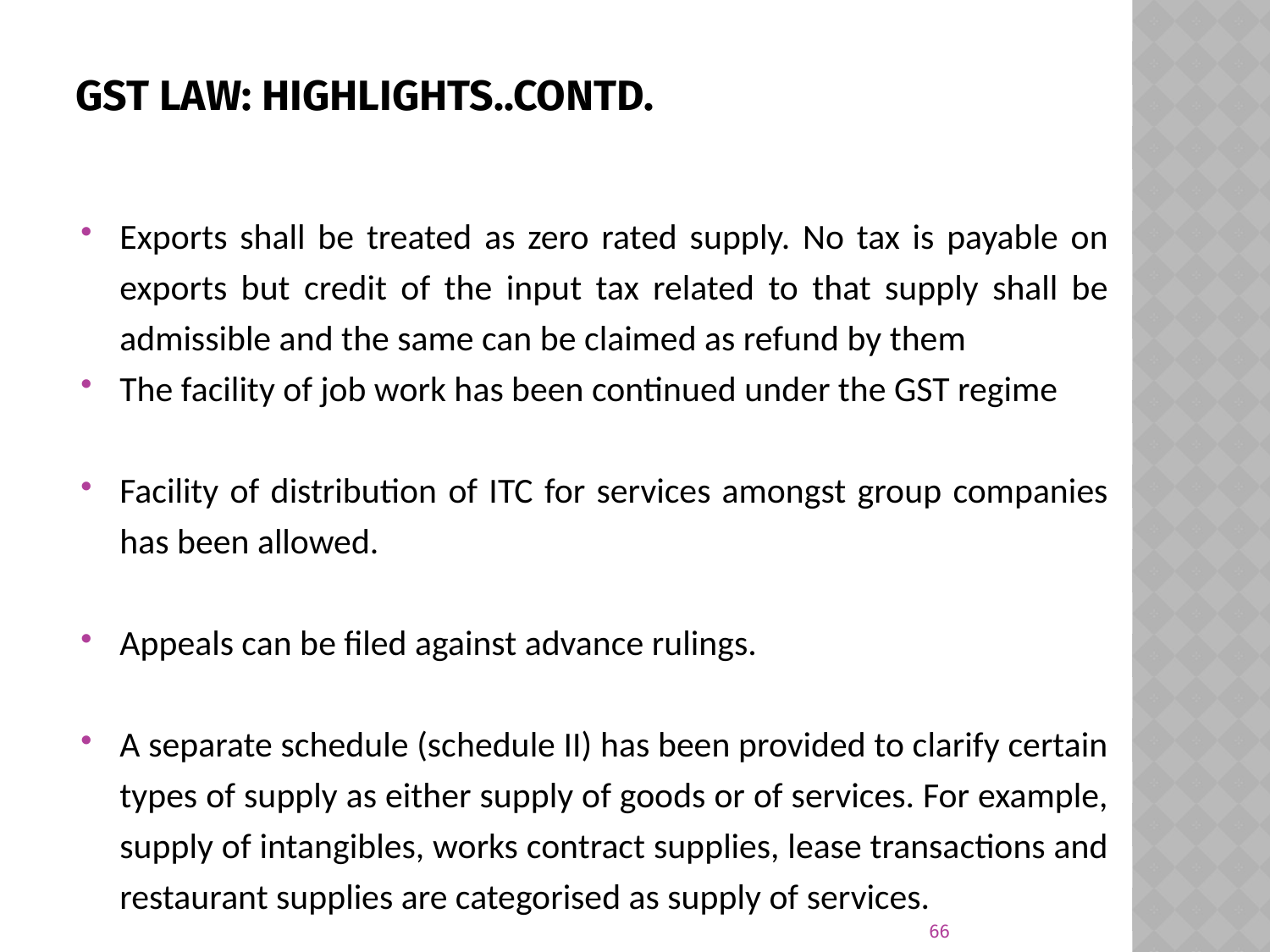

# GST LAW: HIGHLIGHTS..Contd.

Exports shall be treated as zero rated supply. No tax is payable on exports but credit of the input tax related to that supply shall be admissible and the same can be claimed as refund by them
The facility of job work has been continued under the GST regime

Facility of distribution of ITC for services amongst group companies has been allowed.

Appeals can be filed against advance rulings.

A separate schedule (schedule II) has been provided to clarify certain types of supply as either supply of goods or of services. For example, supply of intangibles, works contract supplies, lease transactions and restaurant supplies are categorised as supply of services.

66